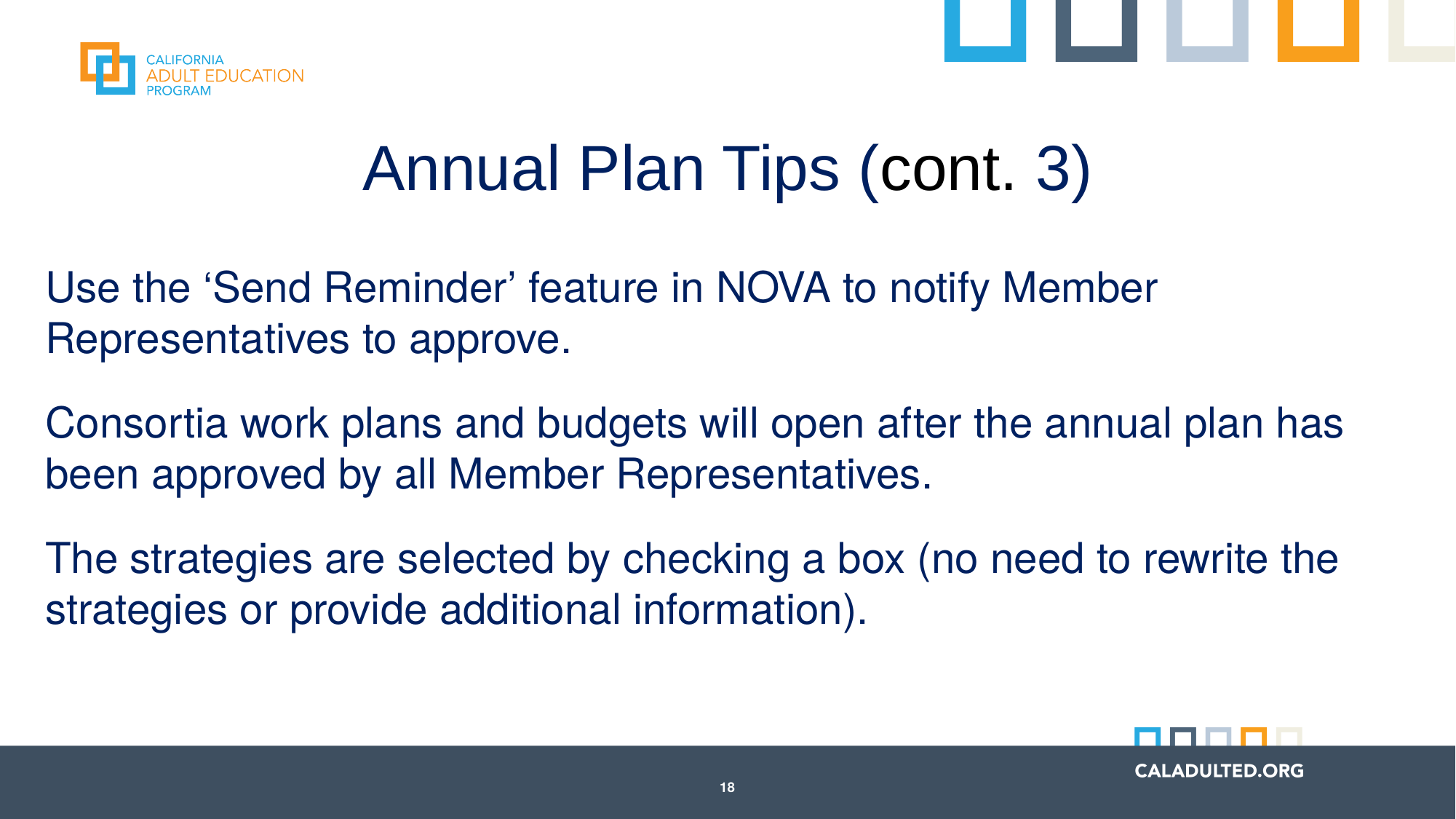

# Annual Plan Tips (cont. 3)
Use the ‘Send Reminder’ feature in NOVA to notify Member Representatives to approve.
Consortia work plans and budgets will open after the annual plan has been approved by all Member Representatives.
The strategies are selected by checking a box (no need to rewrite the strategies or provide additional information).